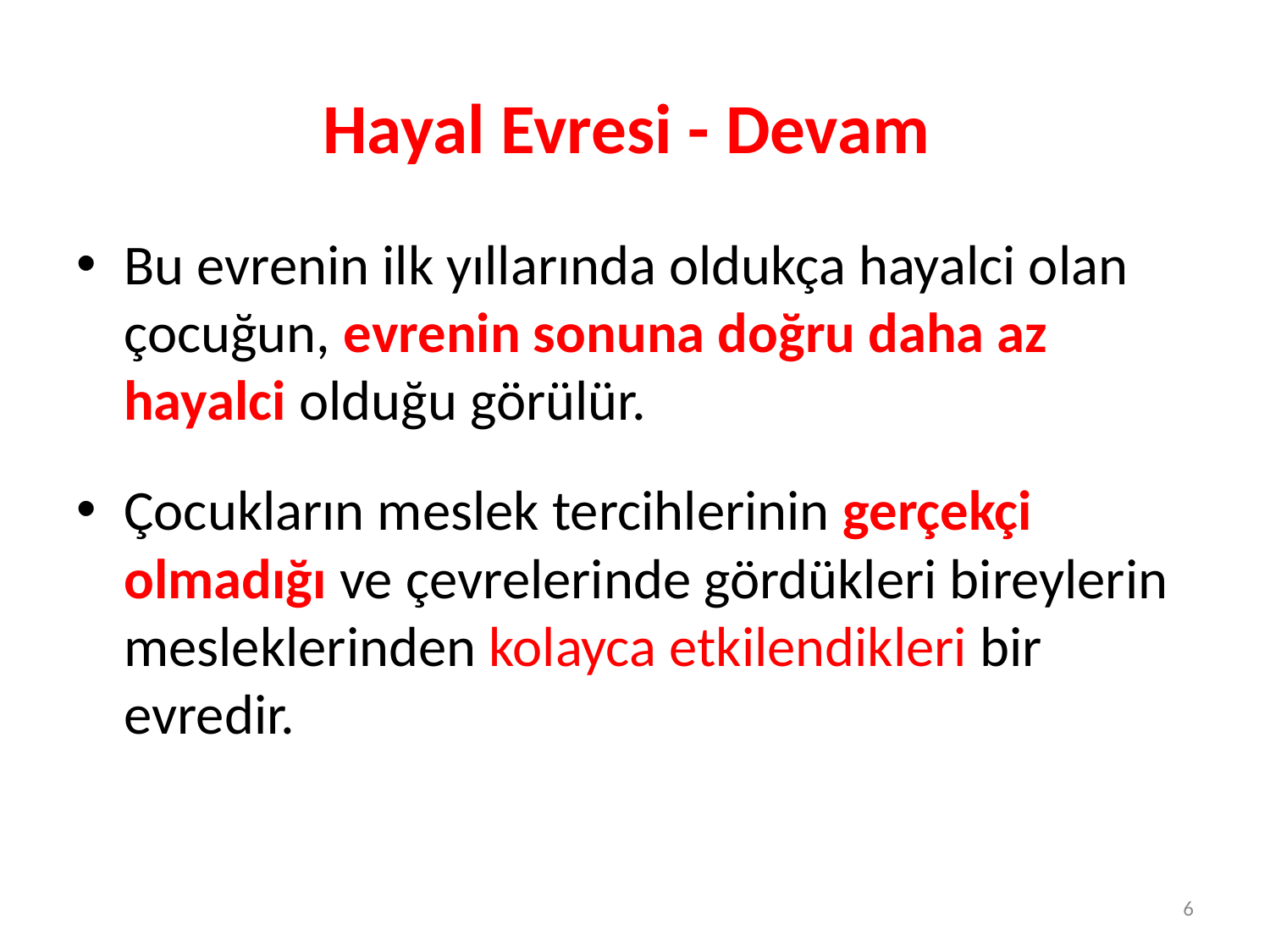

# Hayal Evresi - Devam
Bu evrenin ilk yıllarında oldukça hayalci olan çocuğun, evrenin sonuna doğru daha az hayalci olduğu görülür.
Çocukların meslek tercihlerinin gerçekçi olmadığı ve çevrelerinde gördükleri bireylerin mesleklerinden kolayca etkilendikleri bir evredir.
6